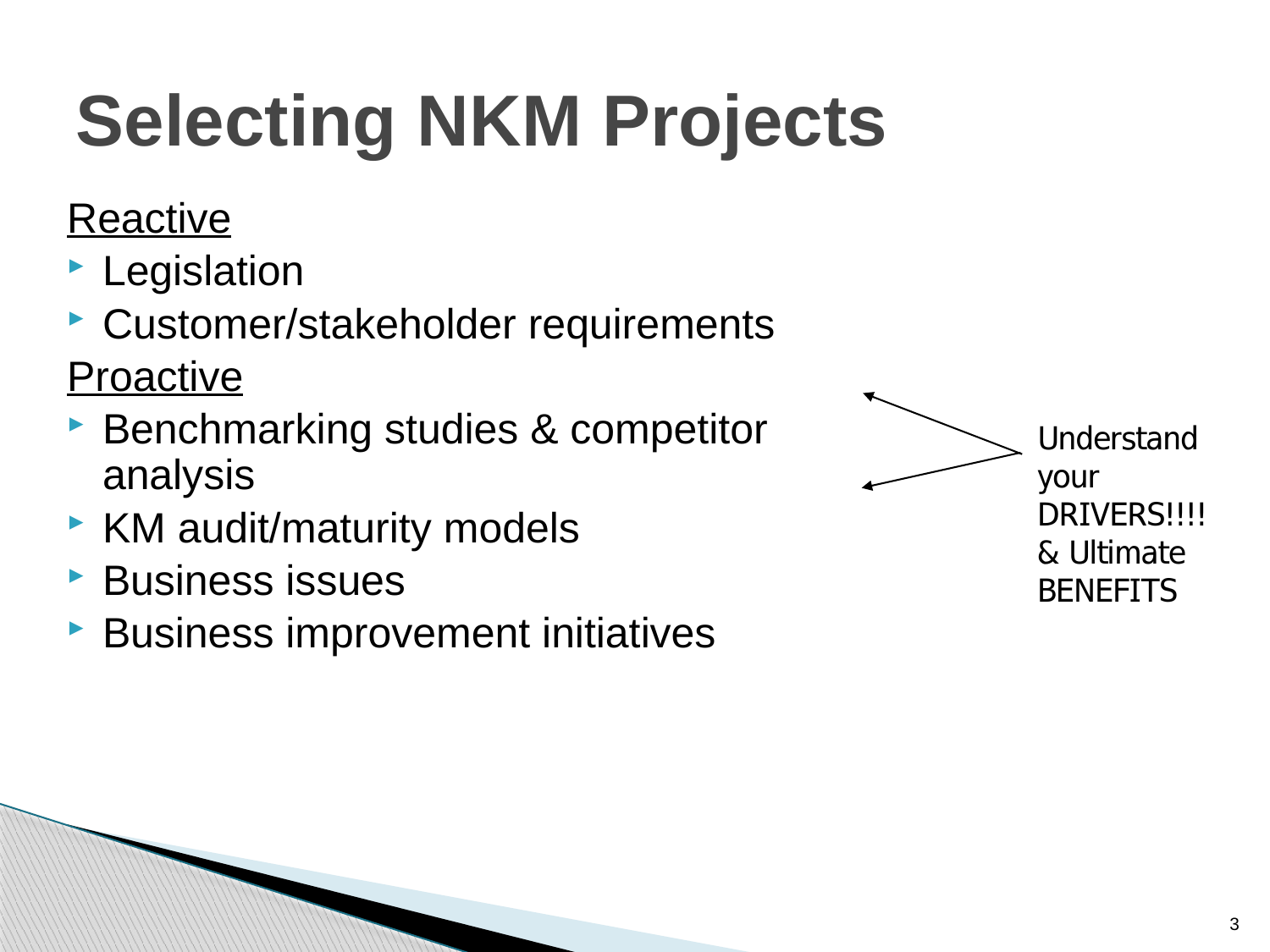

# Selecting NKM Projects
Reactive
Legislation
Customer/stakeholder requirements
Proactive
Benchmarking studies & competitor analysis
KM audit/maturity models
Business issues
Business improvement initiatives

Understand your DRIVERS!!!! & Ultimate BENEFITS

3